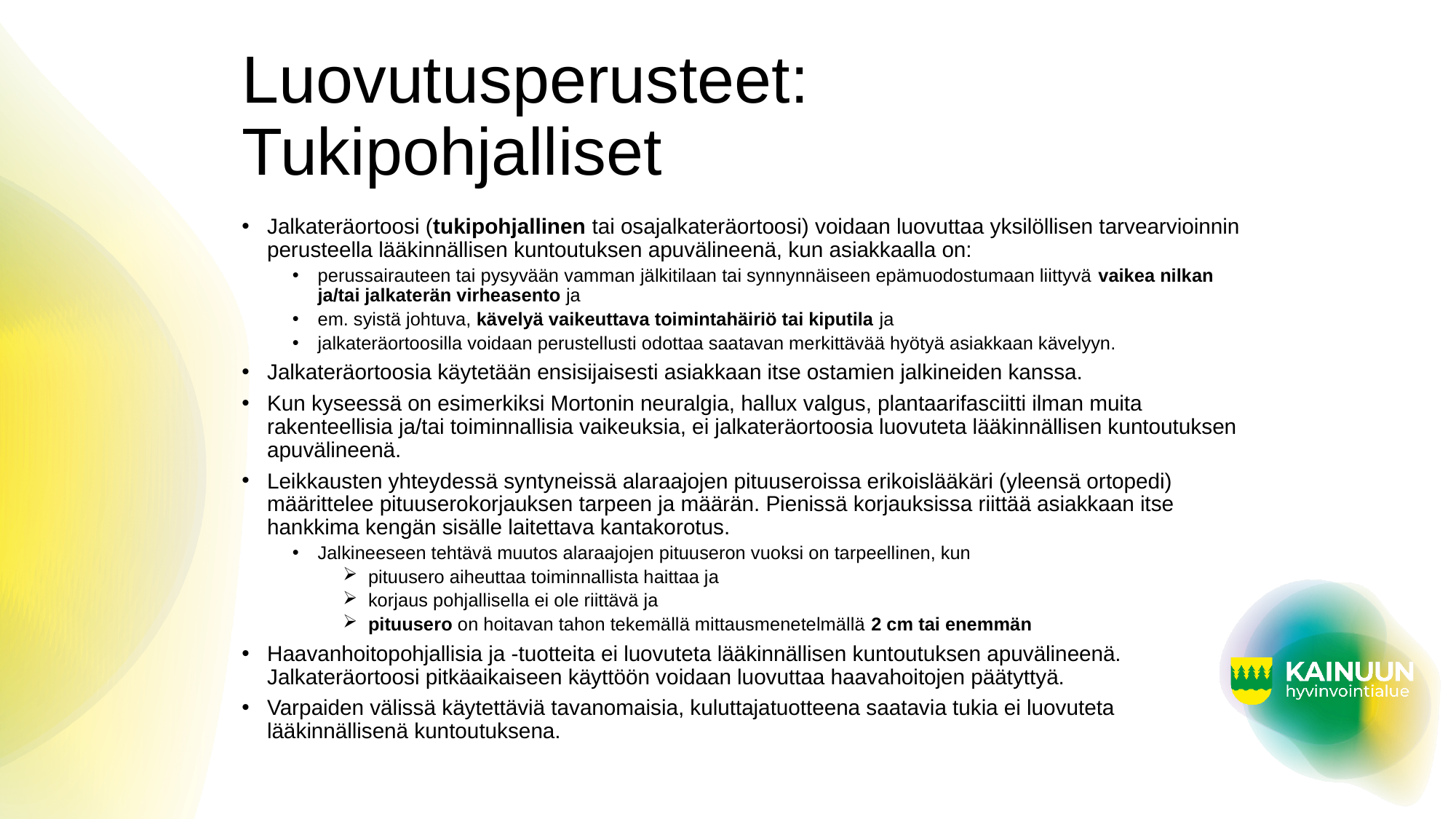

# Luovutusperusteet: Tukipohjalliset
Jalkateräortoosi (tukipohjallinen tai osajalkateräortoosi) voidaan luovuttaa yksilöllisen tarvearvioinnin perusteella lääkinnällisen kuntoutuksen apuvälineenä, kun asiakkaalla on:
perussairauteen tai pysyvään vamman jälkitilaan tai synnynnäiseen epämuodostumaan liittyvä vaikea nilkan ja/tai jalkaterän virheasento ja
em. syistä johtuva, kävelyä vaikeuttava toimintahäiriö tai kiputila ja
jalkateräortoosilla voidaan perustellusti odottaa saatavan merkittävää hyötyä asiakkaan kävelyyn.
Jalkateräortoosia käytetään ensisijaisesti asiakkaan itse ostamien jalkineiden kanssa.
Kun kyseessä on esimerkiksi Mortonin neuralgia, hallux valgus, plantaarifasciitti ilman muita rakenteellisia ja/tai toiminnallisia vaikeuksia, ei jalkateräortoosia luovuteta lääkinnällisen kuntoutuksen apuvälineenä.
Leikkausten yhteydessä syntyneissä alaraajojen pituuseroissa erikoislääkäri (yleensä ortopedi) määrittelee pituuserokorjauksen tarpeen ja määrän. Pienissä korjauksissa riittää asiakkaan itse hankkima kengän sisälle laitettava kantakorotus.
Jalkineeseen tehtävä muutos alaraajojen pituuseron vuoksi on tarpeellinen, kun
pituusero aiheuttaa toiminnallista haittaa ja
korjaus pohjallisella ei ole riittävä ja
pituusero on hoitavan tahon tekemällä mittausmenetelmällä 2 cm tai enemmän
Haavanhoitopohjallisia ja -tuotteita ei luovuteta lääkinnällisen kuntoutuksen apuvälineenä. Jalkateräortoosi pitkäaikaiseen käyttöön voidaan luovuttaa haavahoitojen päätyttyä.
Varpaiden välissä käytettäviä tavanomaisia, kuluttajatuotteena saatavia tukia ei luovuteta lääkinnällisenä kuntoutuksena.